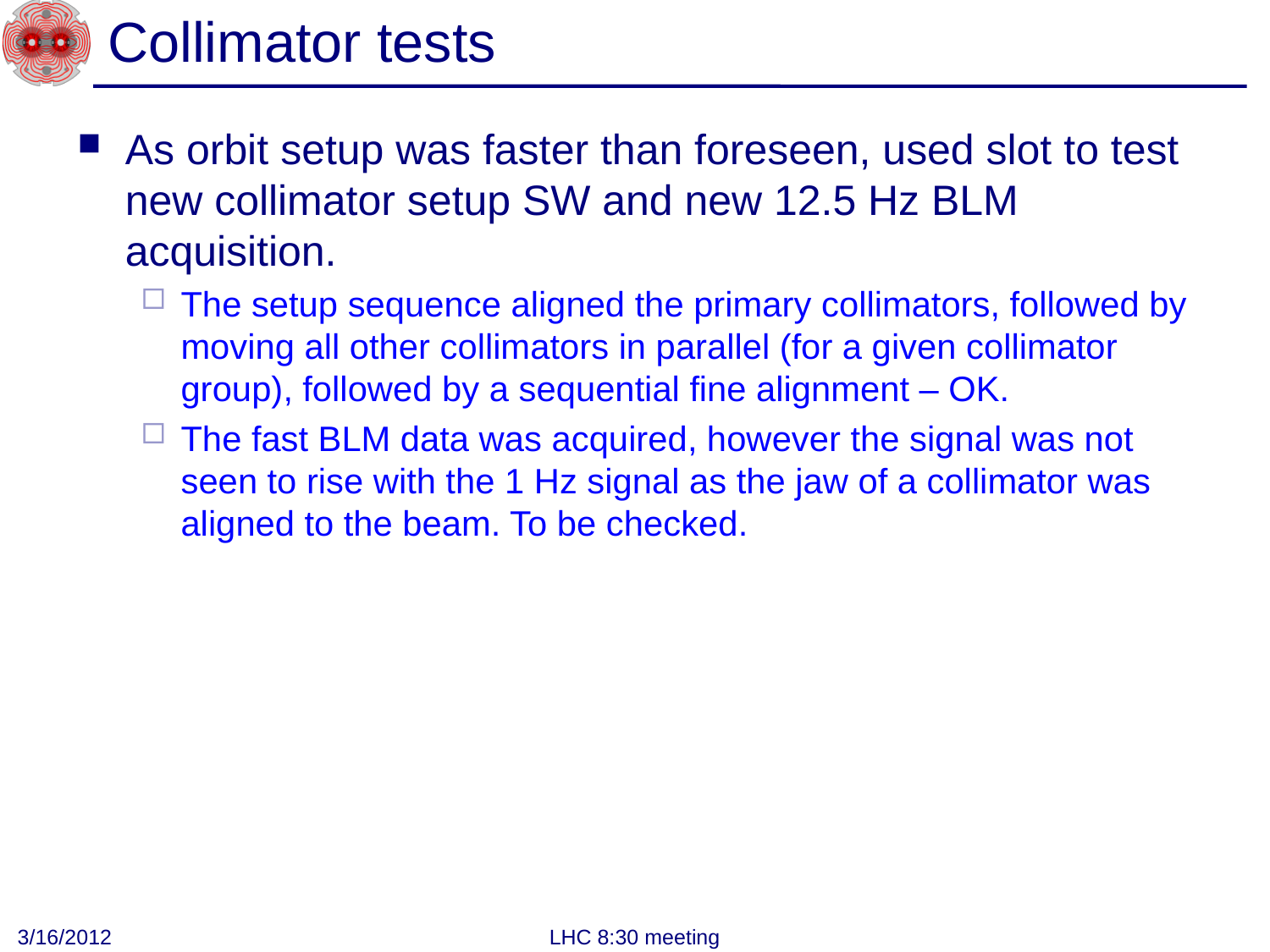

# Collimator tests
As orbit setup was faster than foreseen, used slot to test new collimator setup SW and new 12.5 Hz BLM acquisition.
The setup sequence aligned the primary collimators, followed by moving all other collimators in parallel (for a given collimator group), followed by a sequential fine alignment – OK.
The fast BLM data was acquired, however the signal was not seen to rise with the 1 Hz signal as the jaw of a collimator was aligned to the beam. To be checked.
3/16/2012
LHC 8:30 meeting